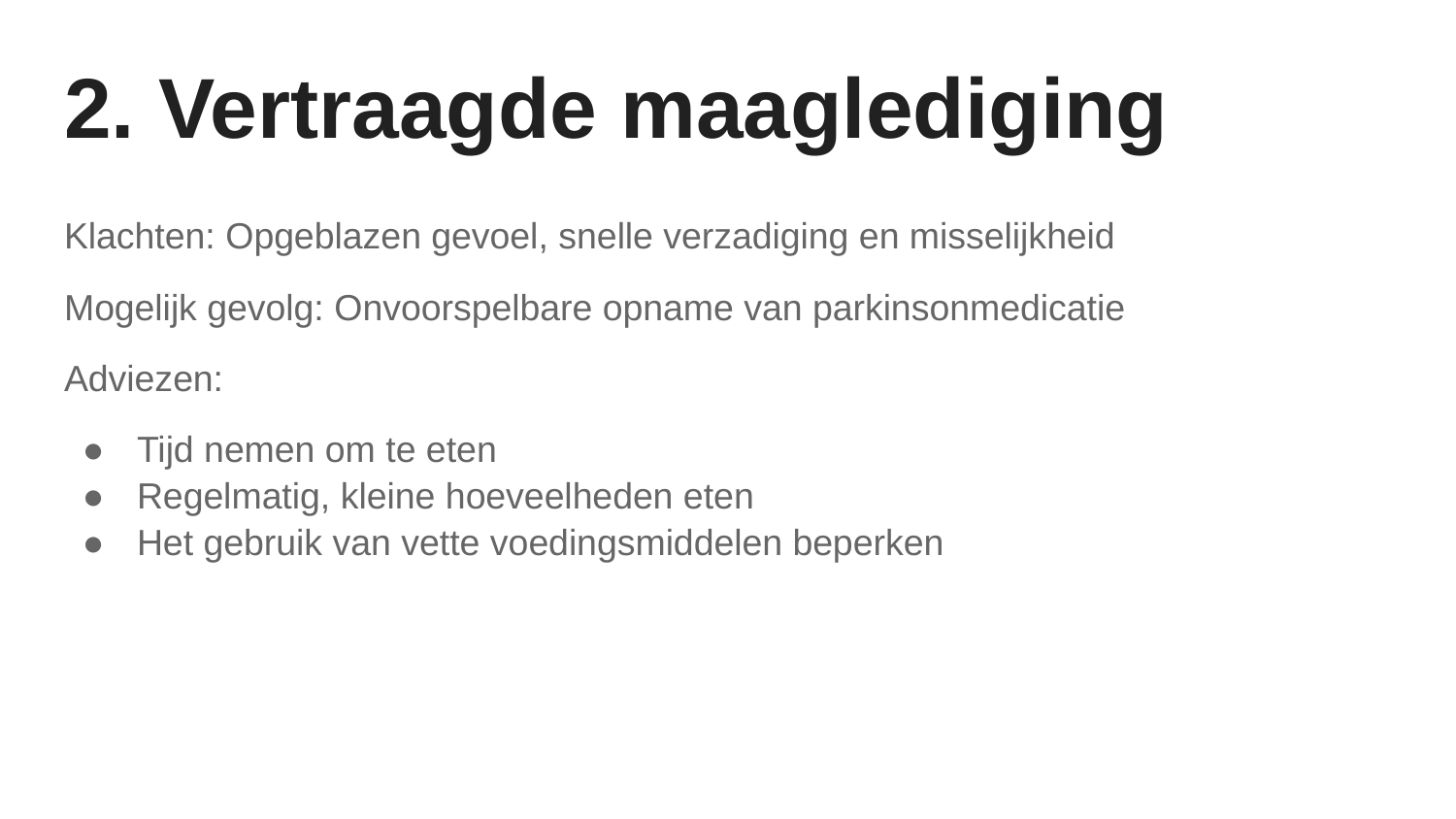

# 2. Vertraagde maaglediging
Klachten: Opgeblazen gevoel, snelle verzadiging en misselijkheid
Mogelijk gevolg: Onvoorspelbare opname van parkinsonmedicatie
Adviezen:
Tijd nemen om te eten
Regelmatig, kleine hoeveelheden eten
Het gebruik van vette voedingsmiddelen beperken